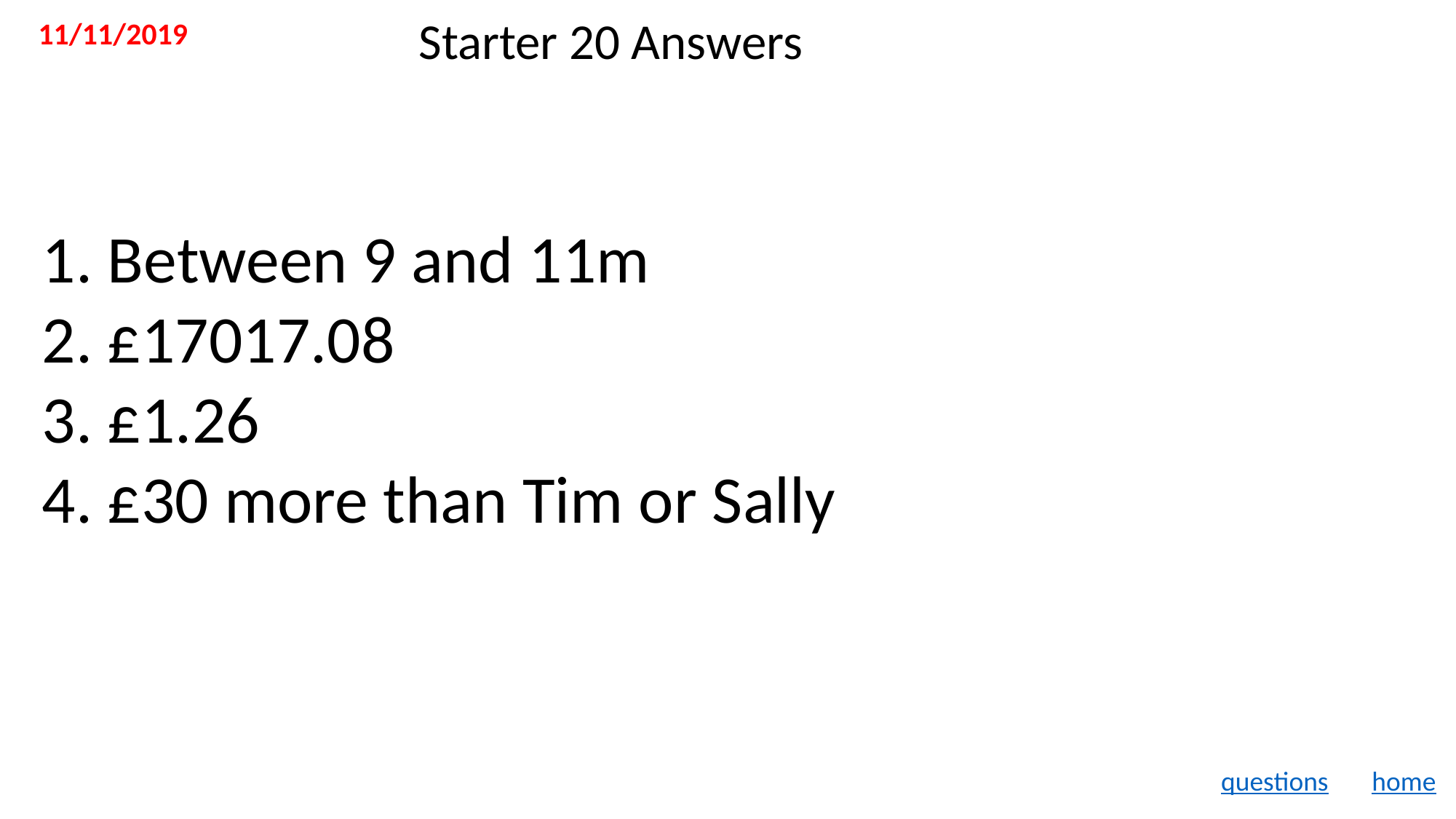

11/11/2019
# Starter 20 Answers
1. Between 9 and 11m
2. £17017.08
3. £1.26
4. £30 more than Tim or Sally

questions
home